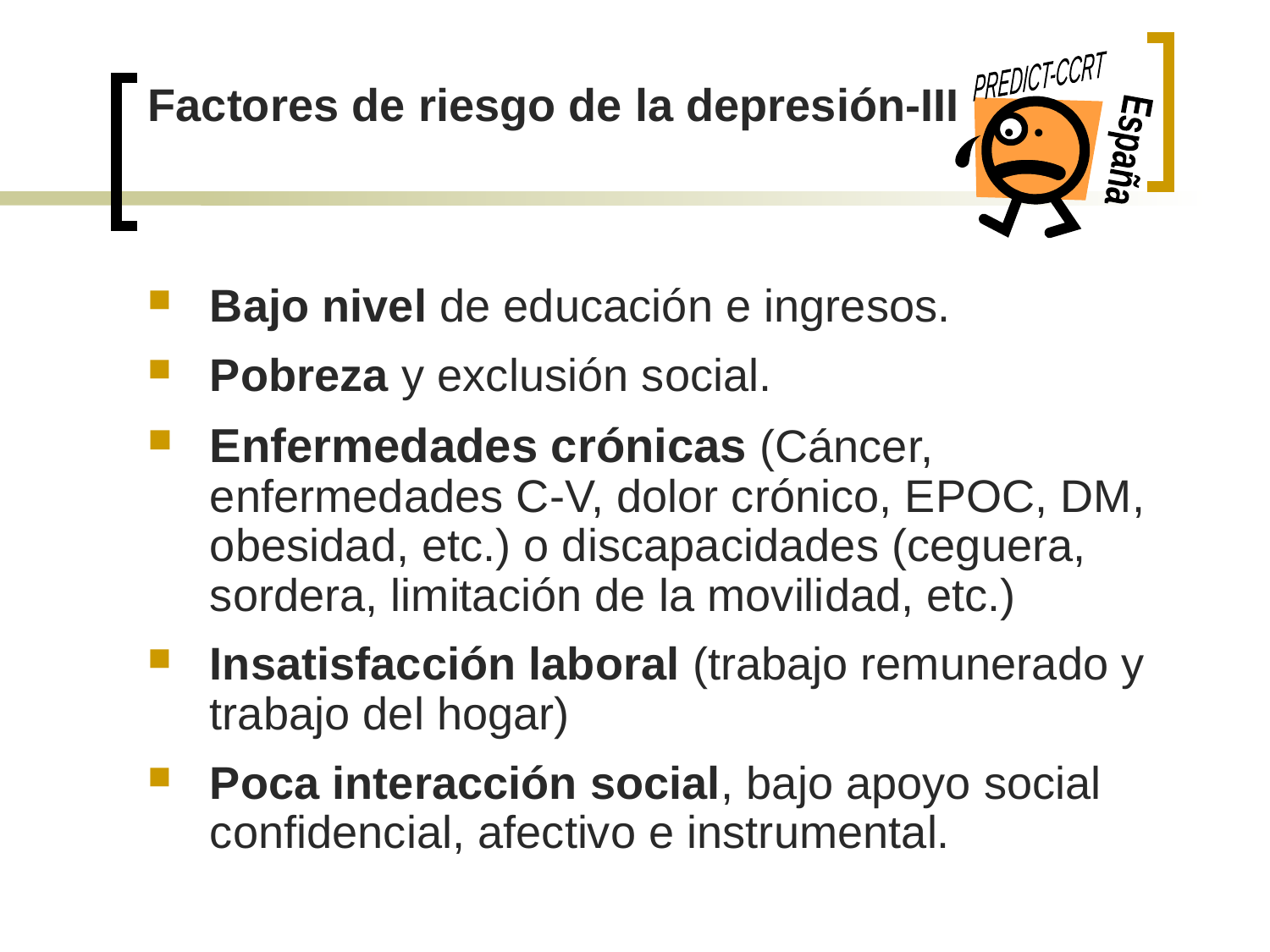

# Factores de riesgo de la depresión-III
Bajo nivel de educación e ingresos.
Pobreza y exclusión social.
Enfermedades crónicas (Cáncer, enfermedades C-V, dolor crónico, EPOC, DM, obesidad, etc.) o discapacidades (ceguera, sordera, limitación de la movilidad, etc.)
Insatisfacción laboral (trabajo remunerado y trabajo del hogar)
Poca interacción social, bajo apoyo social confidencial, afectivo e instrumental.